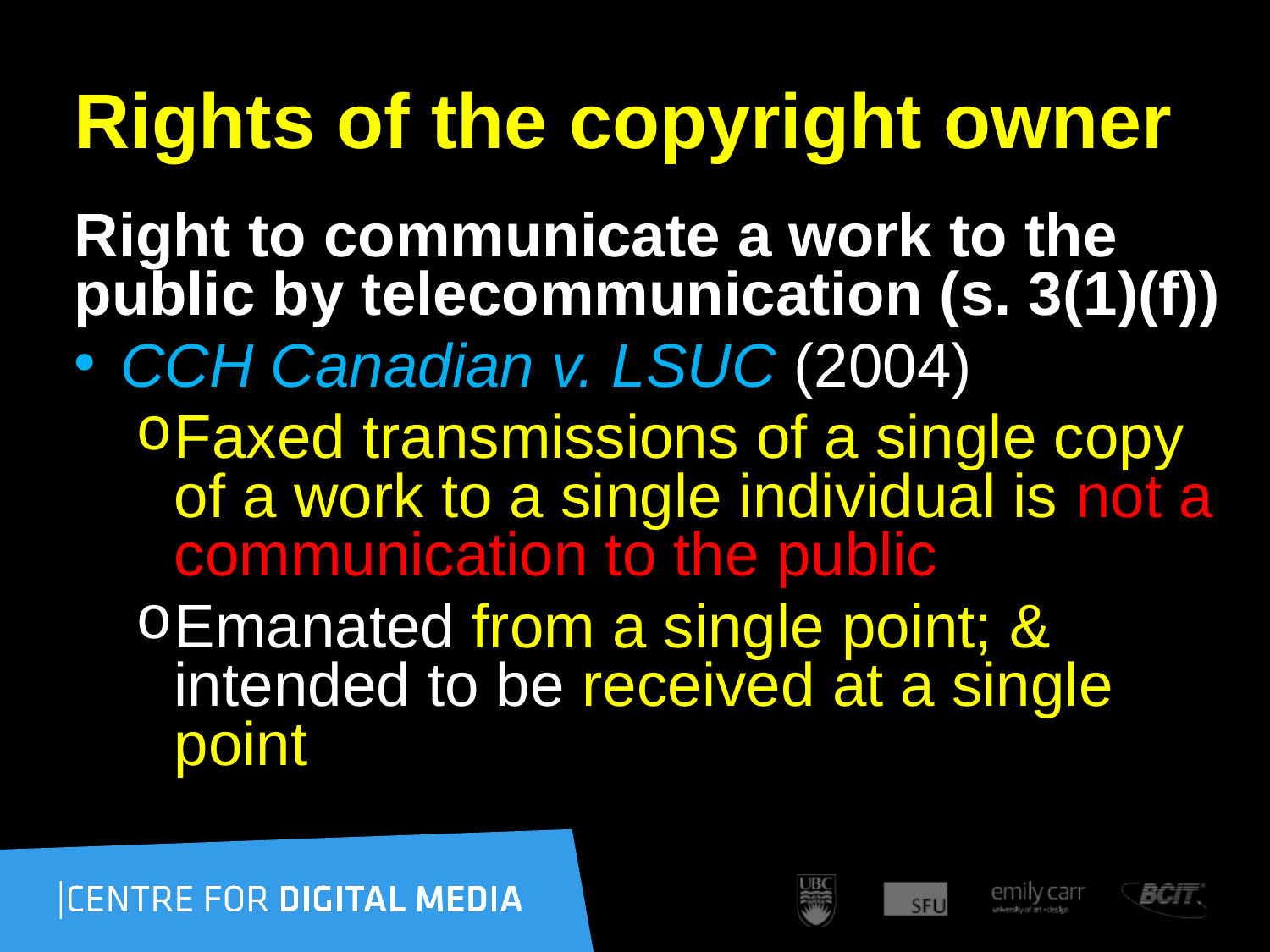

111
# Rights of the copyright owner
Right to communicate a work to the public by telecommunication (s. 3(1)(f))
CCH Canadian v. LSUC (2004)
Faxed transmissions of a single copy of a work to a single individual is not a communication to the public
Emanated from a single point; & intended to be received at a single point